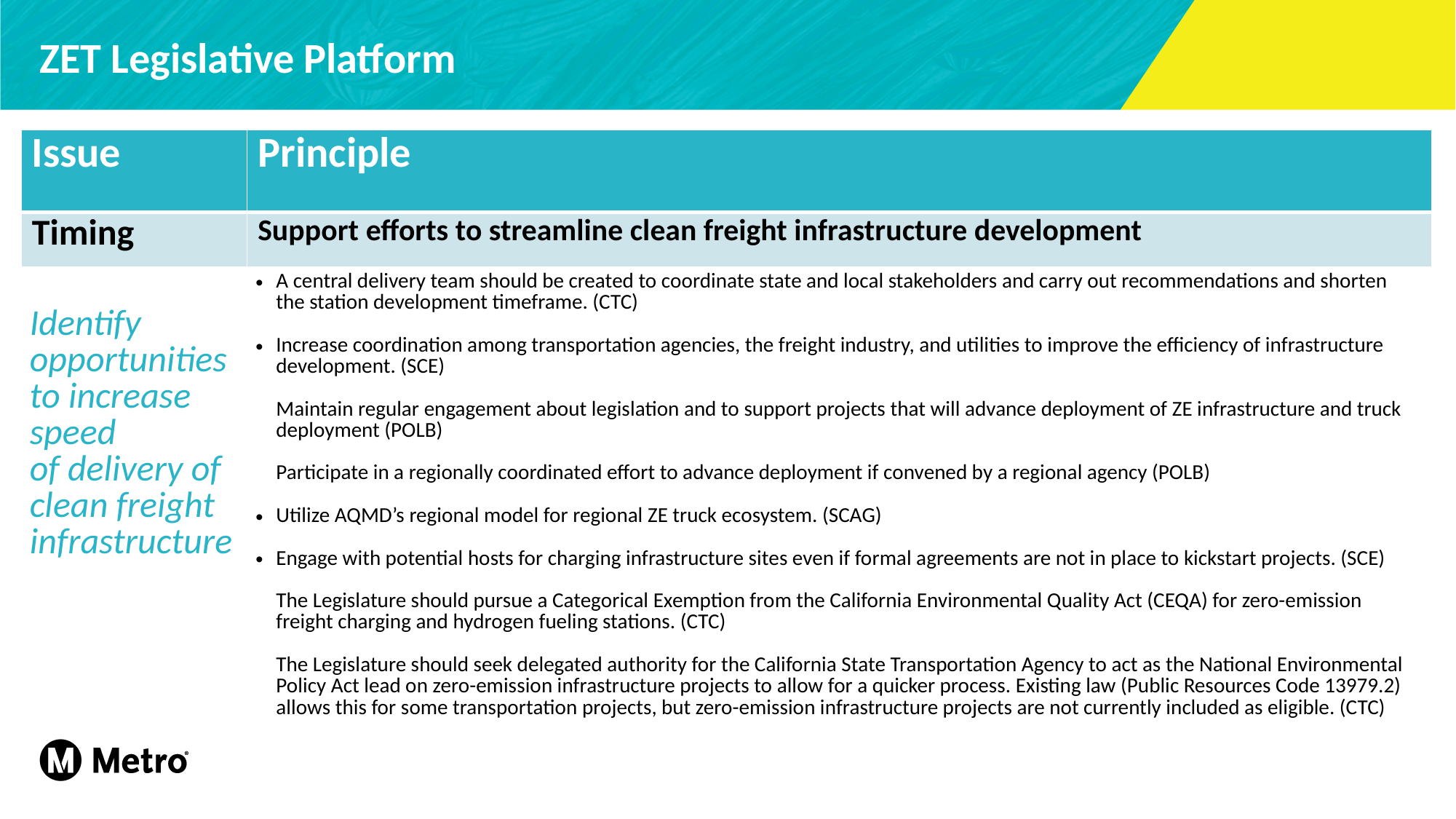

# ZET Legislative Platform
| Issue | Principle |
| --- | --- |
| Timing | Support efforts to streamline clean freight infrastructure development |
| Identify opportunities to increase speed  of delivery of clean freight infrastructure | A central delivery team should be created to coordinate state and local stakeholders and carry out recommendations and shorten the station development timeframe. (CTC)  Increase coordination among transportation agencies, the freight industry, and utilities to improve the efficiency of infrastructure development. (SCE)  Maintain regular engagement about legislation and to support projects that will advance deployment of ZE infrastructure and truck deployment (POLB)  Participate in a regionally coordinated effort to advance deployment if convened by a regional agency (POLB)  Utilize AQMD’s regional model for regional ZE truck ecosystem. (SCAG)  Engage with potential hosts for charging infrastructure sites even if formal agreements are not in place to kickstart projects. (SCE)  The Legislature should pursue a Categorical Exemption from the California Environmental Quality Act (CEQA) for zero-emission freight charging and hydrogen fueling stations. (CTC)  The Legislature should seek delegated authority for the California State Transportation Agency to act as the National Environmental Policy Act lead on zero-emission infrastructure projects to allow for a quicker process. Existing law (Public Resources Code 13979.2) allows this for some transportation projects, but zero-emission infrastructure projects are not currently included as eligible. (CTC) |
| --- | --- |